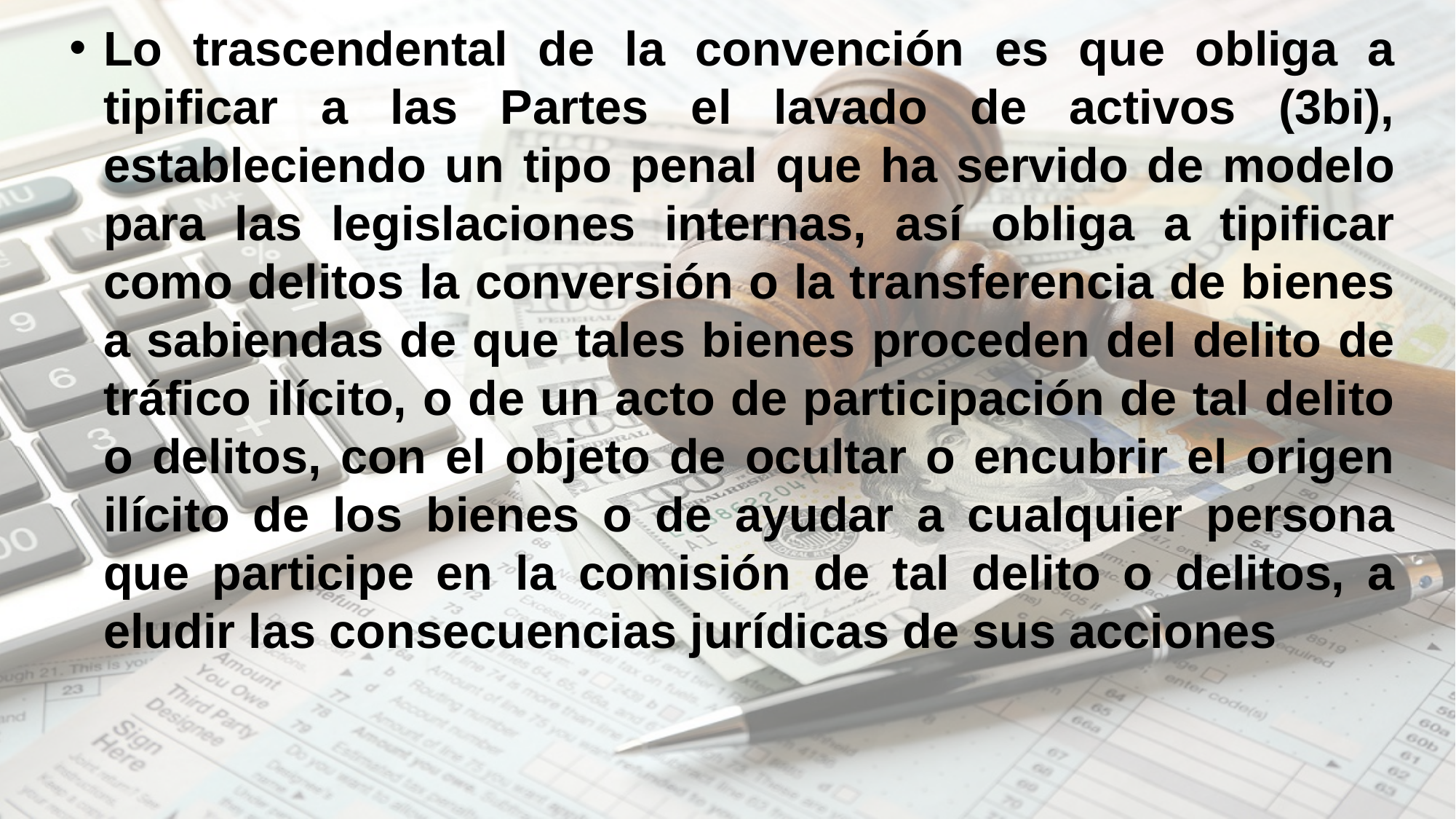

Lo trascendental de la convención es que obliga a tipificar a las Partes el lavado de activos (3bi), estableciendo un tipo penal que ha servido de modelo para las legislaciones internas, así obliga a tipificar como delitos la conversión o la transferencia de bienes a sabiendas de que tales bienes proceden del delito de tráfico ilícito, o de un acto de participación de tal delito o delitos, con el objeto de ocultar o encubrir el origen ilícito de los bienes o de ayudar a cualquier persona que participe en la comisión de tal delito o delitos, a eludir las consecuencias jurídicas de sus acciones